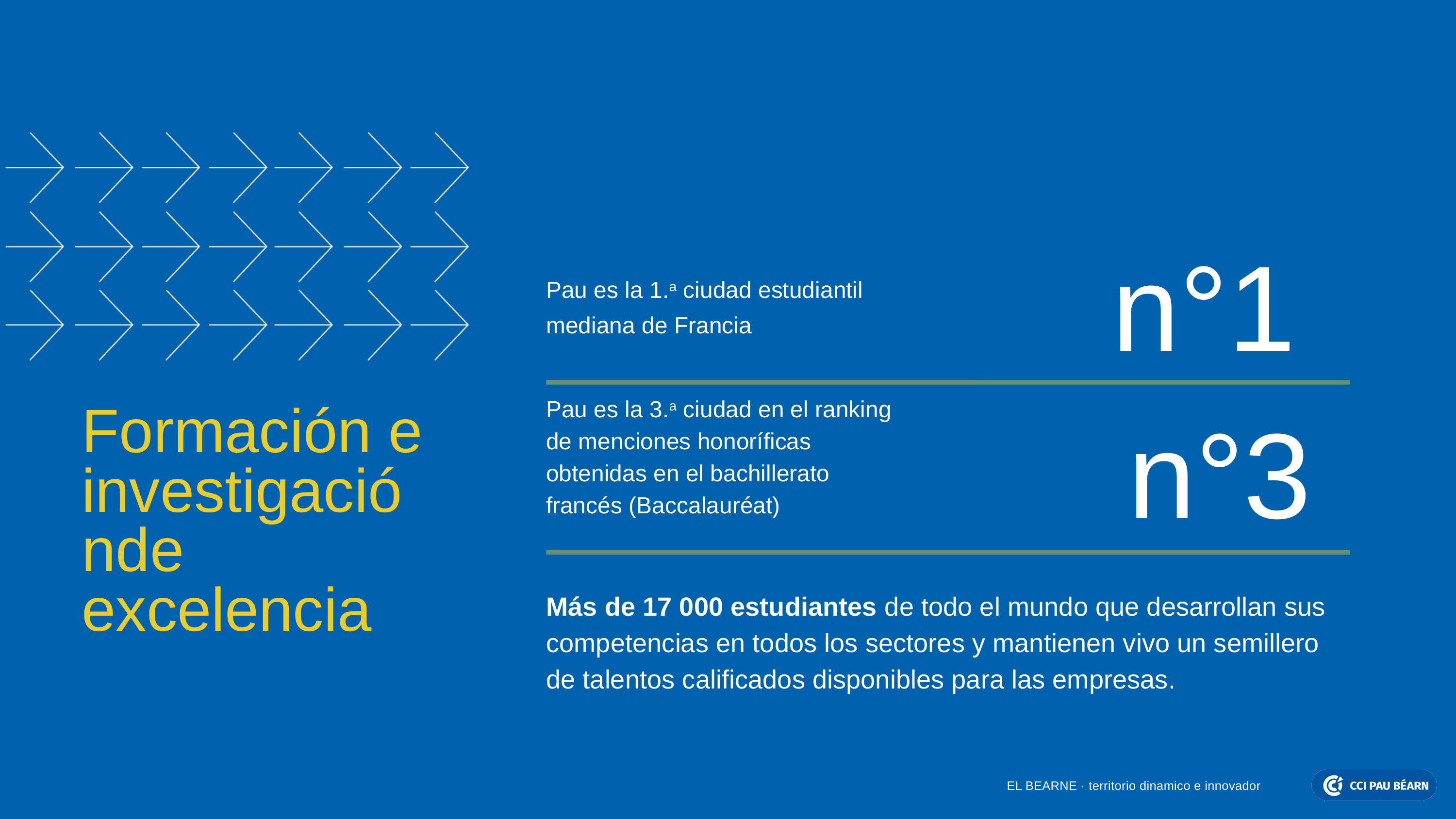

n°1
Pau es la 1.a ciudad estudiantil mediana de Francia

n°3

Pau es la 3.a ciudad en el ranking de menciones honoríficas obtenidas en el bachillerato francés (Baccalauréat)

Formación e investigaciónde excelencia

Más de 17 000 estudiantes de todo el mundo que desarrollan sus competencias en todos los sectores y mantienen vivo un semillero de talentos calificados disponibles para las empresas.